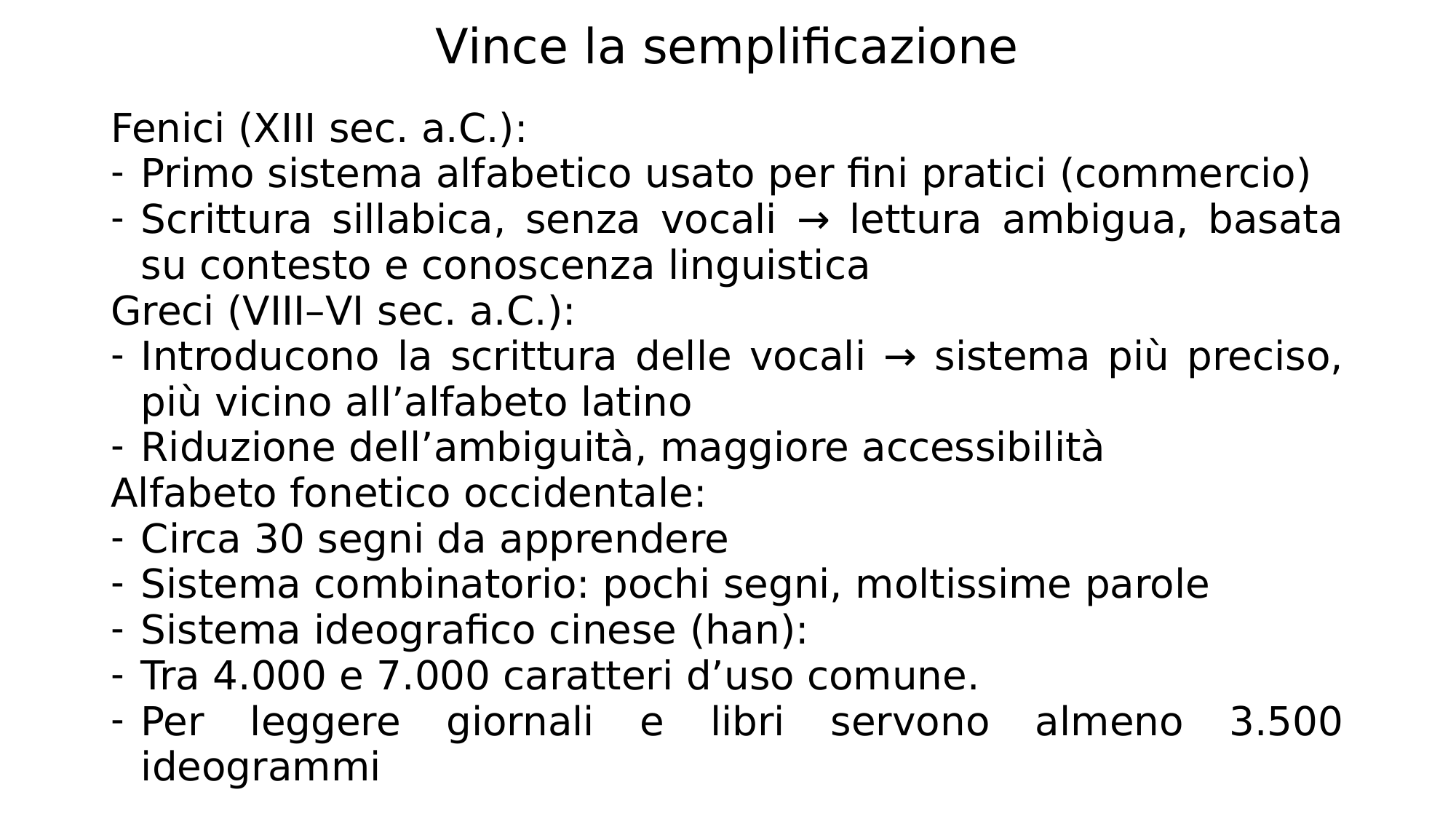

# Vince la semplificazione
Fenici (XIII sec. a.C.):
Primo sistema alfabetico usato per fini pratici (commercio)
Scrittura sillabica, senza vocali → lettura ambigua, basata su contesto e conoscenza linguistica
Greci (VIII–VI sec. a.C.):
Introducono la scrittura delle vocali → sistema più preciso, più vicino all’alfabeto latino
Riduzione dell’ambiguità, maggiore accessibilità
Alfabeto fonetico occidentale:
Circa 30 segni da apprendere
Sistema combinatorio: pochi segni, moltissime parole
Sistema ideografico cinese (han):
Tra 4.000 e 7.000 caratteri d’uso comune.
Per leggere giornali e libri servono almeno 3.500 ideogrammi